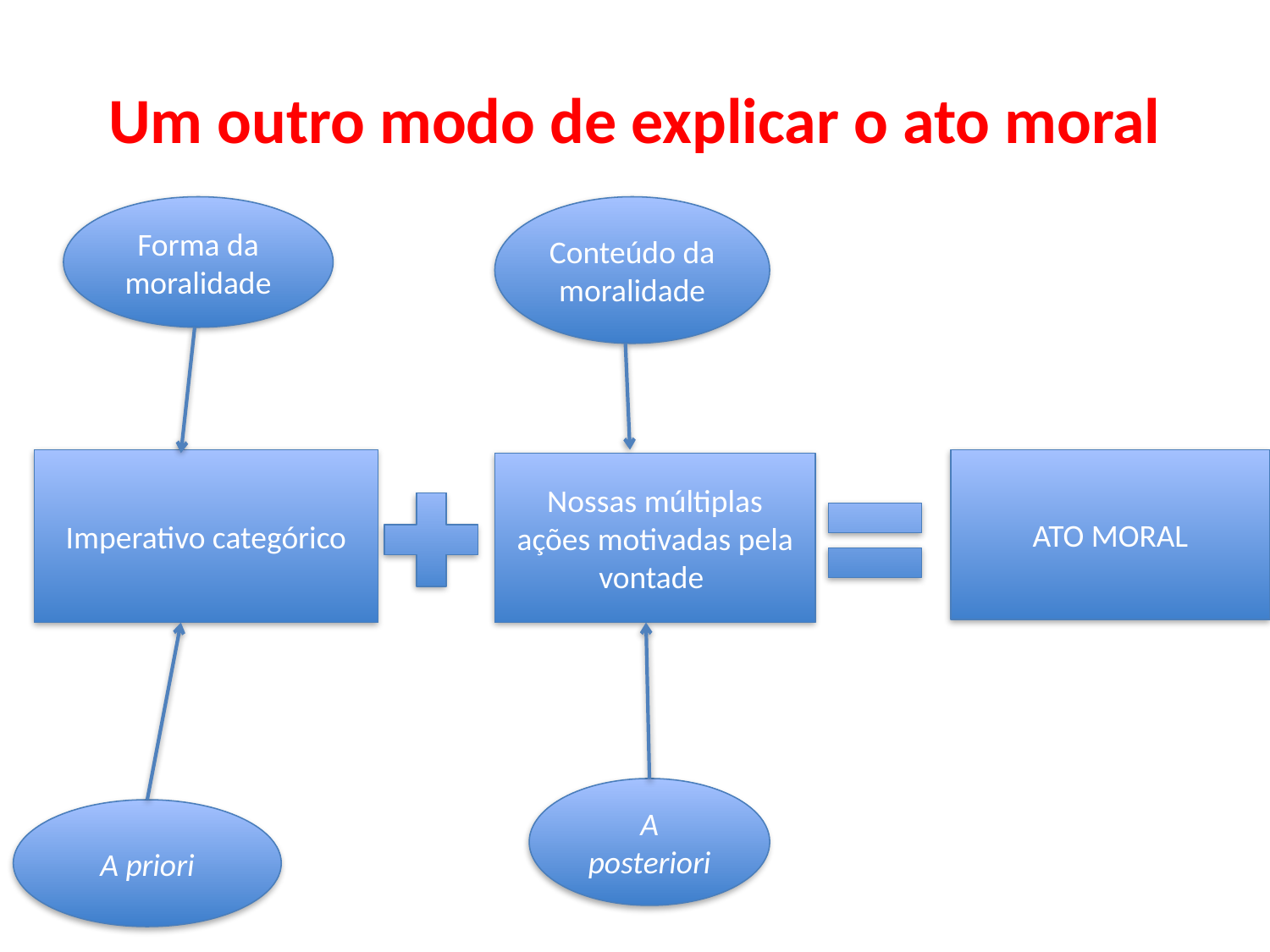

# Um outro modo de explicar o ato moral

Forma da moralidade
Conteúdo da moralidade
Imperativo categórico
ATO MORAL
Nossas múltiplas ações motivadas pela vontade

A posteriori
A priori